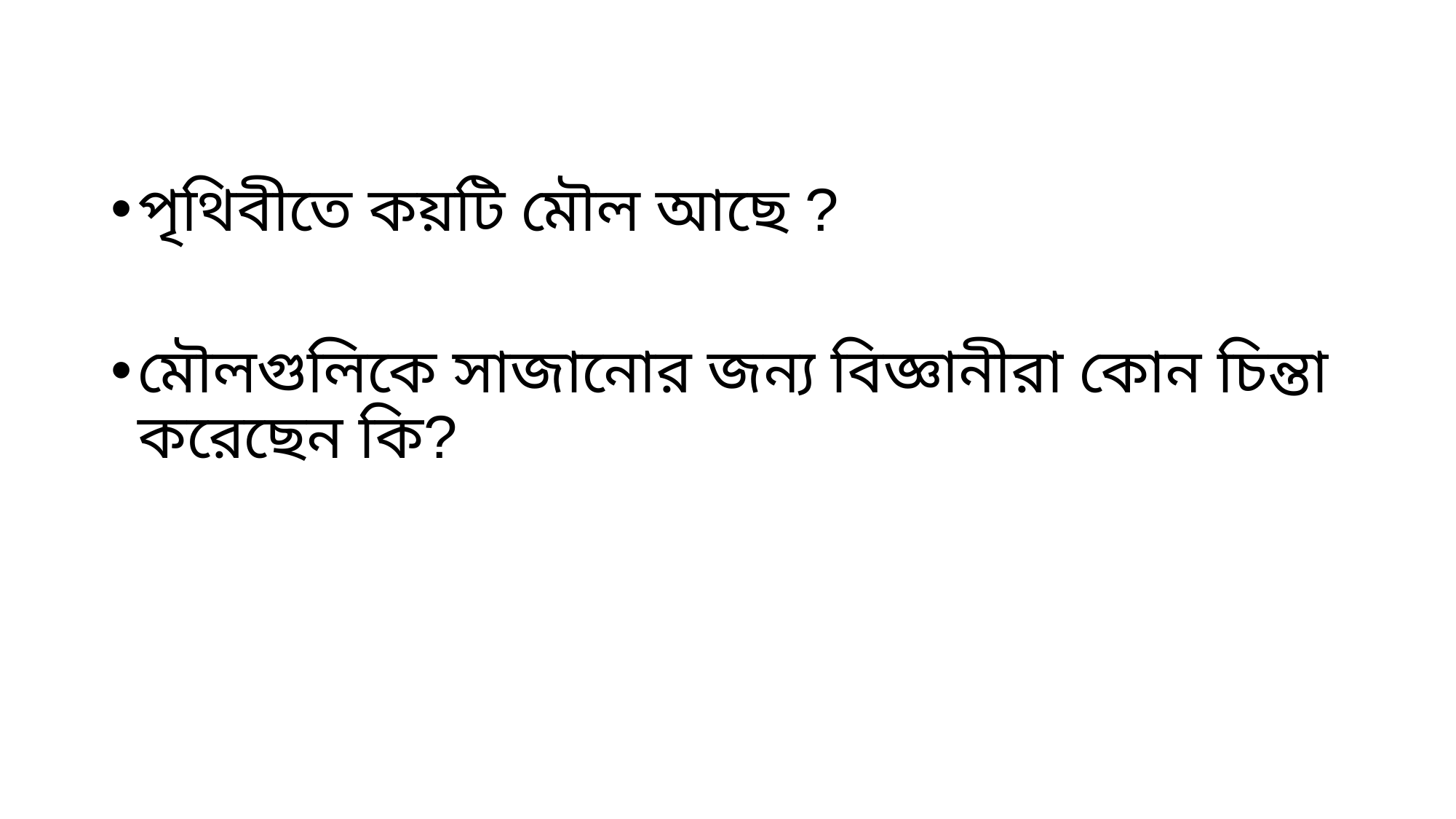

পৃথিবীতে কয়টি মৌল আছে ?

মৌলগুলিকে সাজানোর জন্য বিজ্ঞানীরা কোন চিন্তা করেছেন কি?